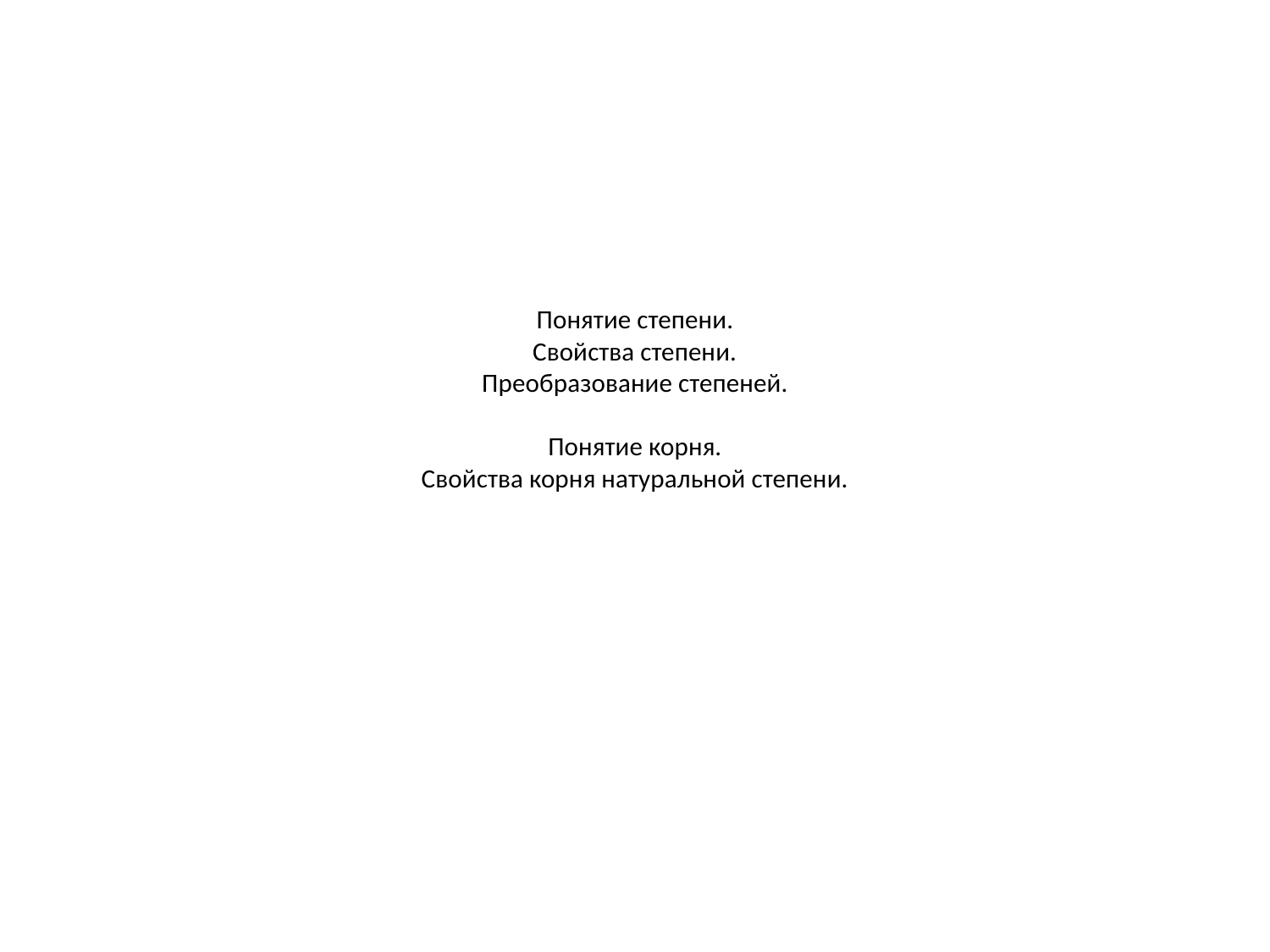

# Понятие степени. Свойства степени. Преобразование степеней. Понятие корня. Свойства корня натуральной степени.